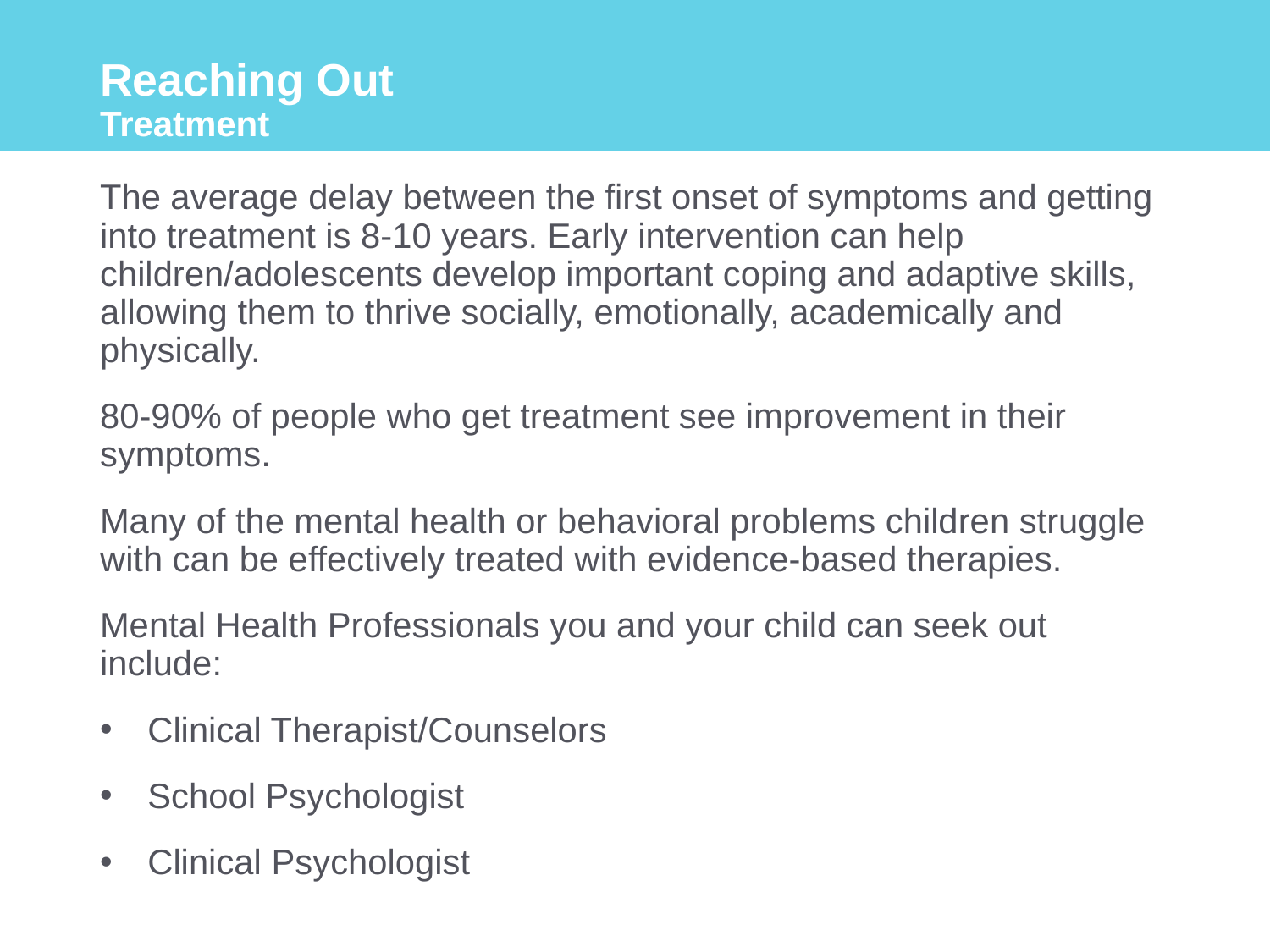

# Reaching Out Treatment
The average delay between the first onset of symptoms and getting into treatment is 8-10 years. Early intervention can help children/adolescents develop important coping and adaptive skills, allowing them to thrive socially, emotionally, academically and physically.
80-90% of people who get treatment see improvement in their symptoms.
Many of the mental health or behavioral problems children struggle with can be effectively treated with evidence-based therapies.
Mental Health Professionals you and your child can seek out include:
Clinical Therapist/Counselors
School Psychologist
Clinical Psychologist